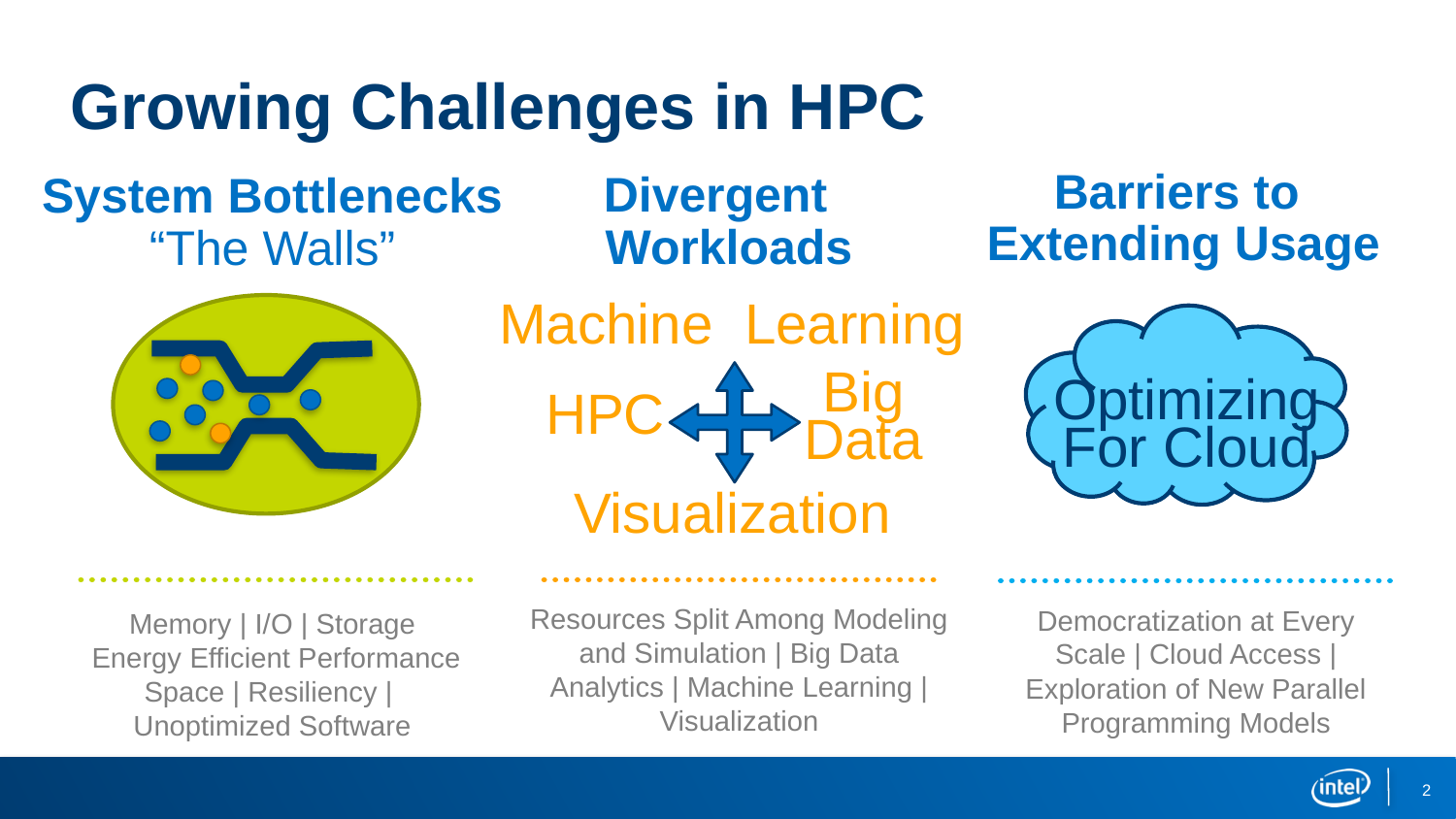

# Growing Challenges in HPC
Barriers to
Extending Usage
Divergent    Workloads
System Bottlenecks
“The Walls”

Machine  Learning

Big
Data
HPC
Visualization

Optimizing
For Cloud
Resources Split Among Modeling and Simulation | Big Data Analytics | Machine Learning | Visualization
Memory | I/O | Storage
 Energy Efficient Performance
Space | Resiliency |
Unoptimized Software
Democratization at Every Scale | Cloud Access | Exploration of New Parallel Programming Models
2